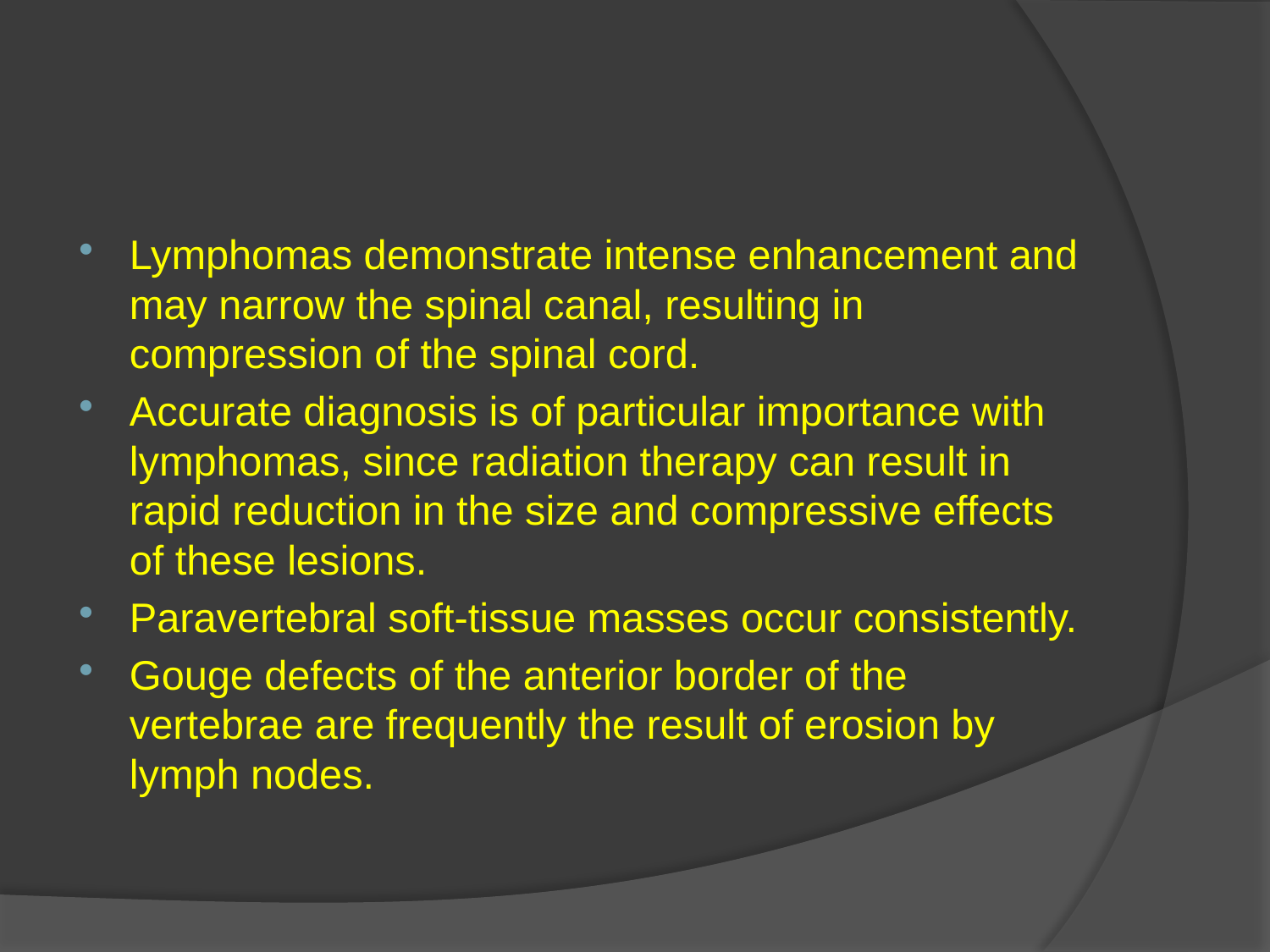

#
Lymphomas demonstrate intense enhancement and may narrow the spinal canal, resulting in compression of the spinal cord.
Accurate diagnosis is of particular importance with lymphomas, since radiation therapy can result in rapid reduction in the size and compressive effects of these lesions.
Paravertebral soft-tissue masses occur consistently.
Gouge defects of the anterior border of the vertebrae are frequently the result of erosion by lymph nodes.